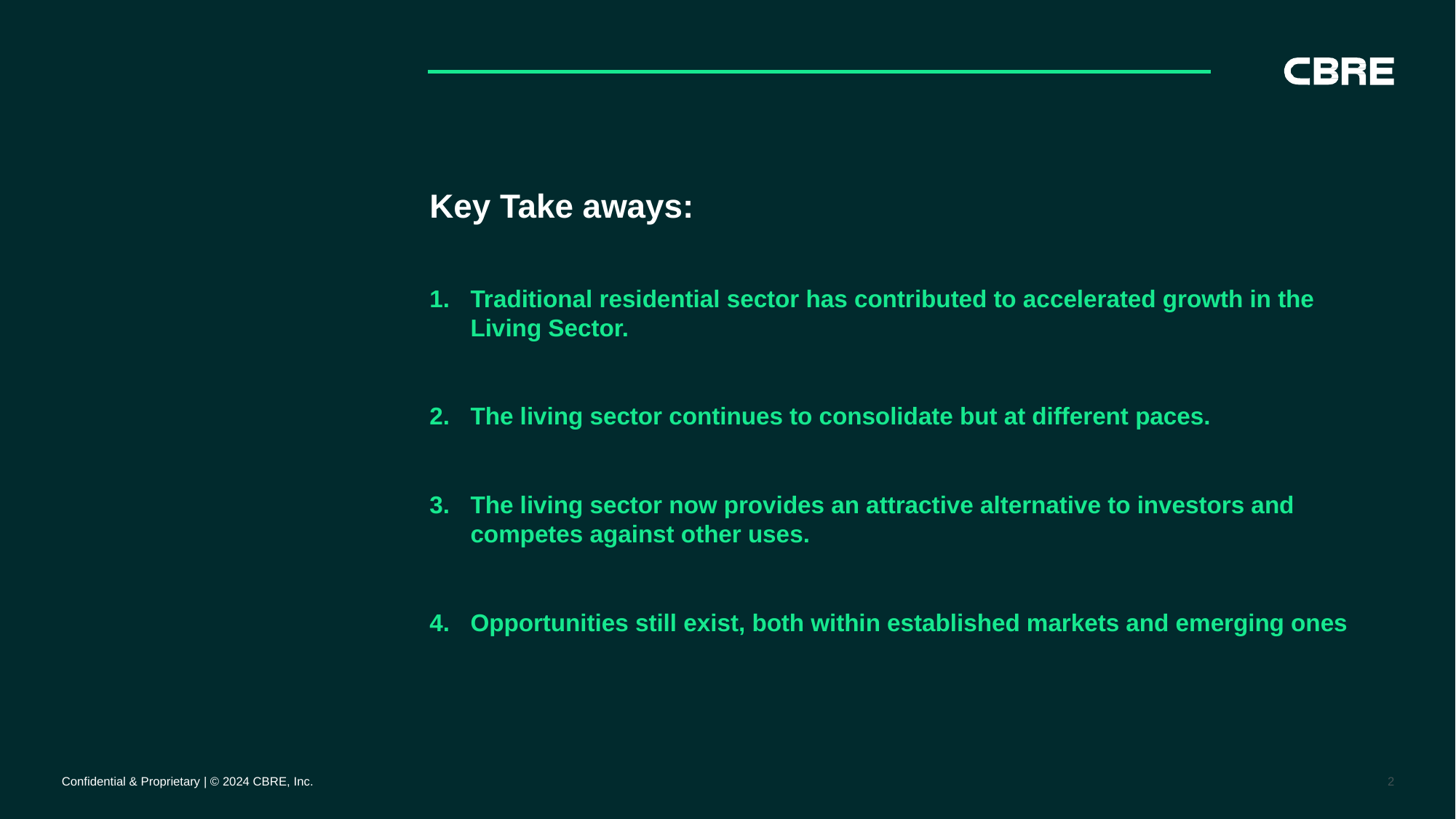

Key Take aways:

Traditional residential sector has contributed to accelerated growth in the Living Sector.

The living sector continues to consolidate but at different paces.

The living sector now provides an attractive alternative to investors and competes against other uses.

Opportunities still exist, both within established markets and emerging ones